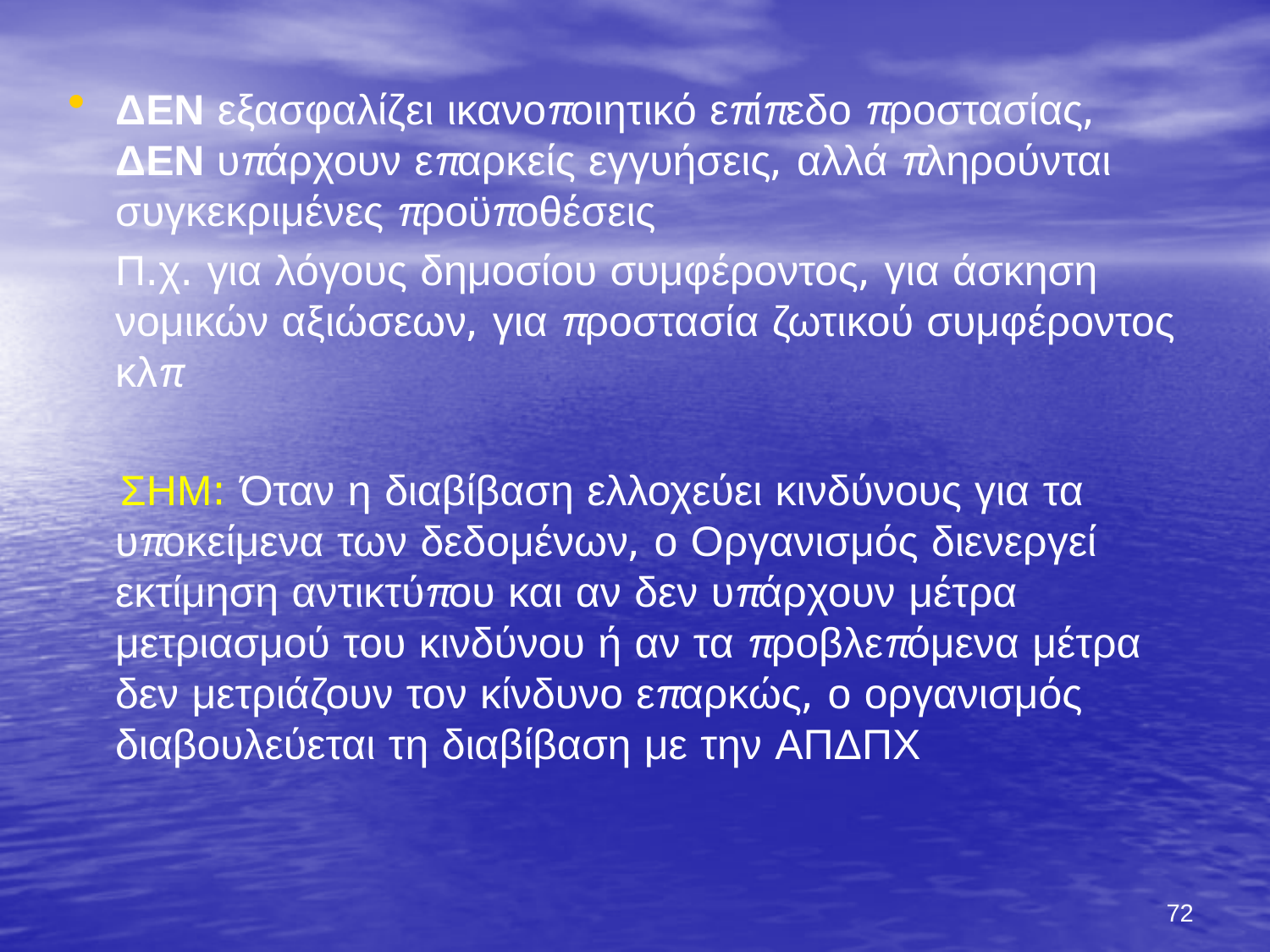

ΔΕΝ εξασφαλίζει ικανοποιητικό επίπεδο προστασίας, ΔΕΝ υπάρχουν επαρκείς εγγυήσεις, αλλά πληρούνται συγκεκριμένες προϋποθέσεις
	Π.χ. για λόγους δημοσίου συμφέροντος, για άσκηση νομικών αξιώσεων, για προστασία ζωτικού συμφέροντος κλπ

    ΣΗΜ: Όταν η διαβίβαση ελλοχεύει κινδύνους για τα υποκείμενα των δεδομένων, ο Οργανισμός διενεργεί εκτίμηση αντικτύπου και αν δεν υπάρχουν μέτρα μετριασμού του κινδύνου ή αν τα προβλεπόμενα μέτρα δεν μετριάζουν τον κίνδυνο επαρκώς, ο οργανισμός διαβουλεύεται τη διαβίβαση με την ΑΠΔΠΧ
72